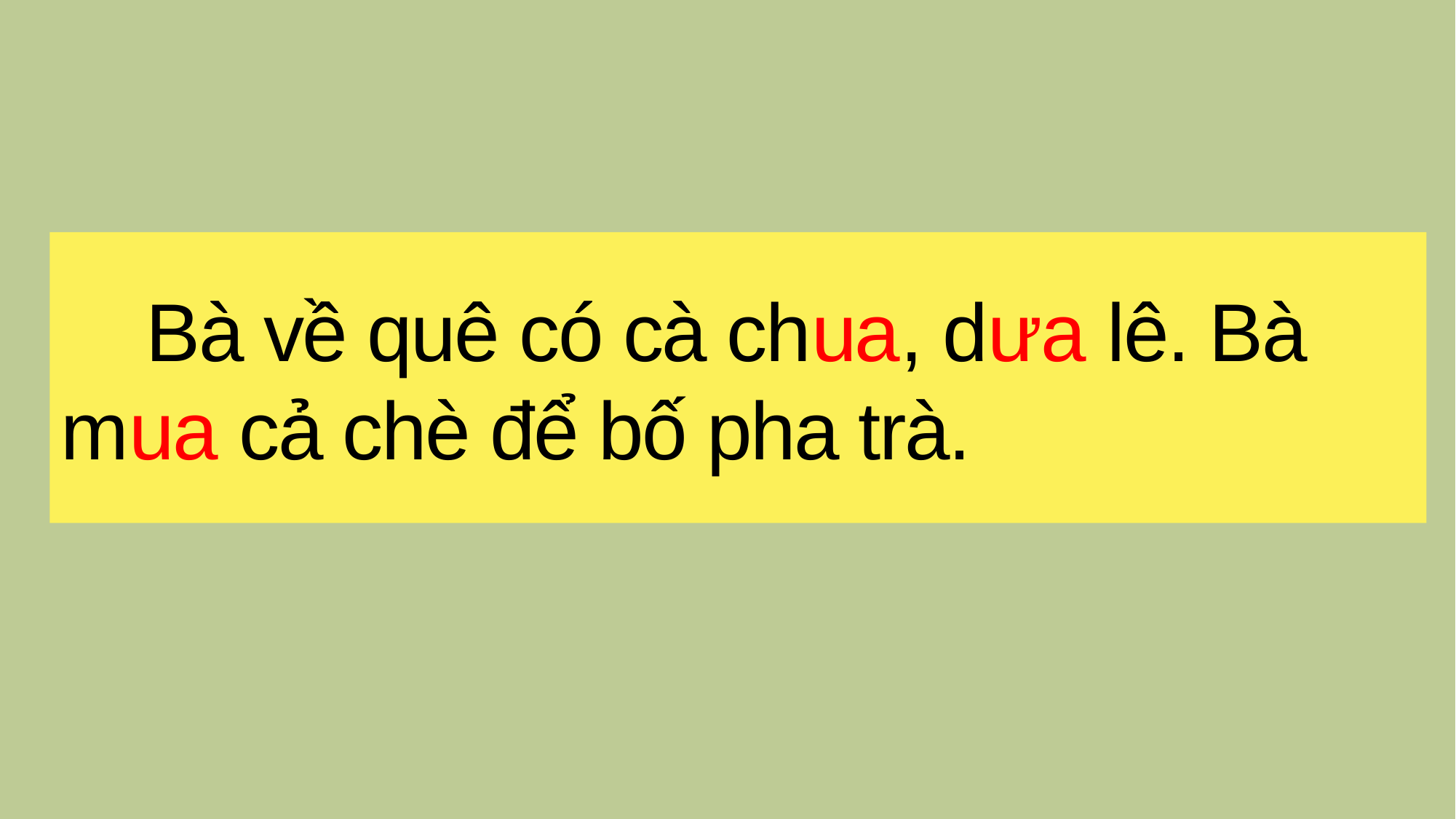

# Bà về quê có cà chua, dưa lê. Bà mua cả chè để bố pha trà.